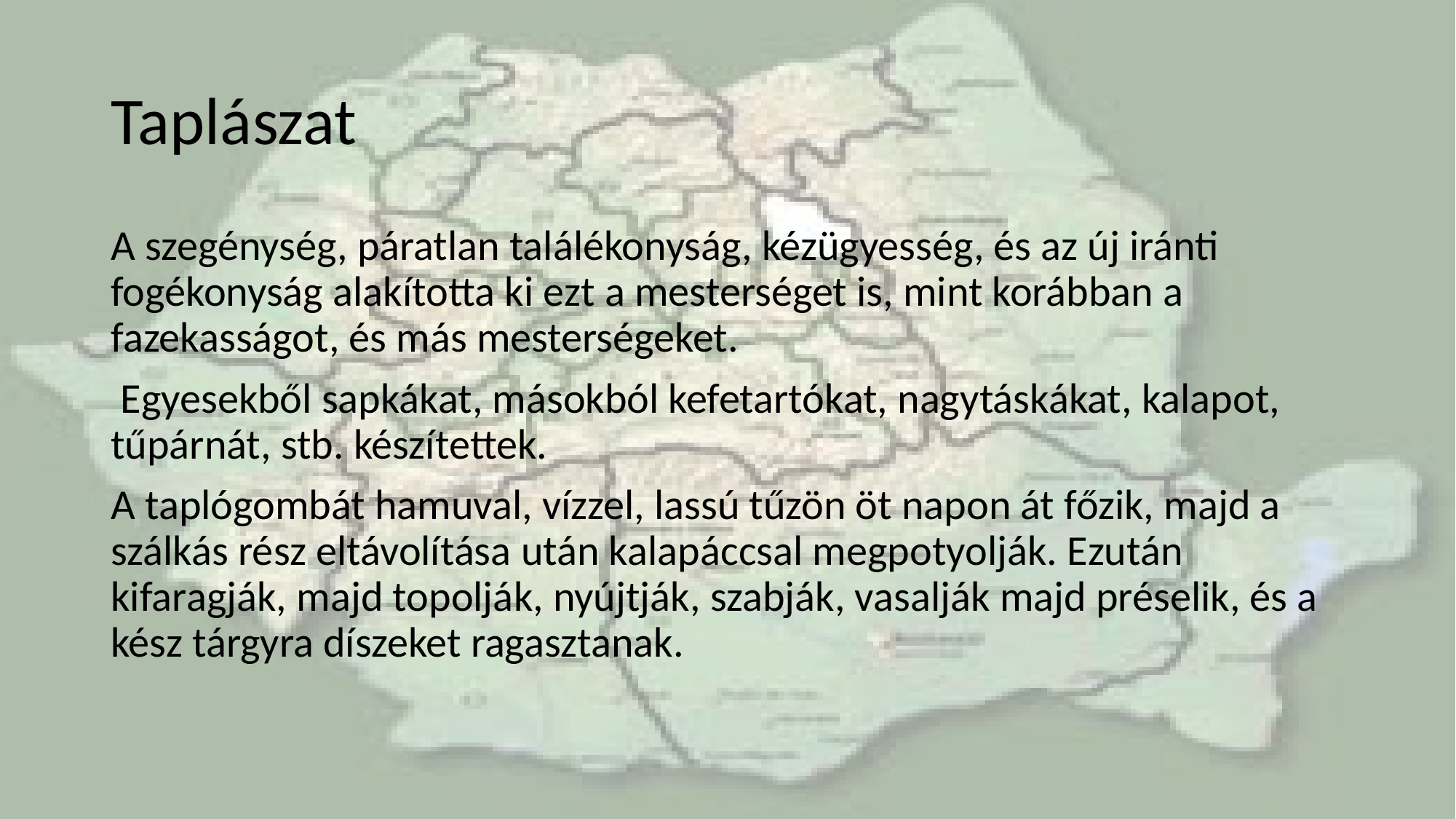

# Taplászat
A szegénység, páratlan találékonyság, kézügyesség, és az új iránti fogékonyság alakította ki ezt a mesterséget is, mint korábban a fazekasságot, és más mesterségeket.
 Egyesekből sapkákat, másokból kefetartókat, nagytáskákat, kalapot, tűpárnát, stb. készítettek.
A taplógombát hamuval, vízzel, lassú tűzön öt napon át főzik, majd a szálkás rész eltávolítása után kalapáccsal megpotyolják. Ezután kifaragják, majd topolják, nyújtják, szabják, vasalják majd préselik, és a kész tárgyra díszeket ragasztanak.